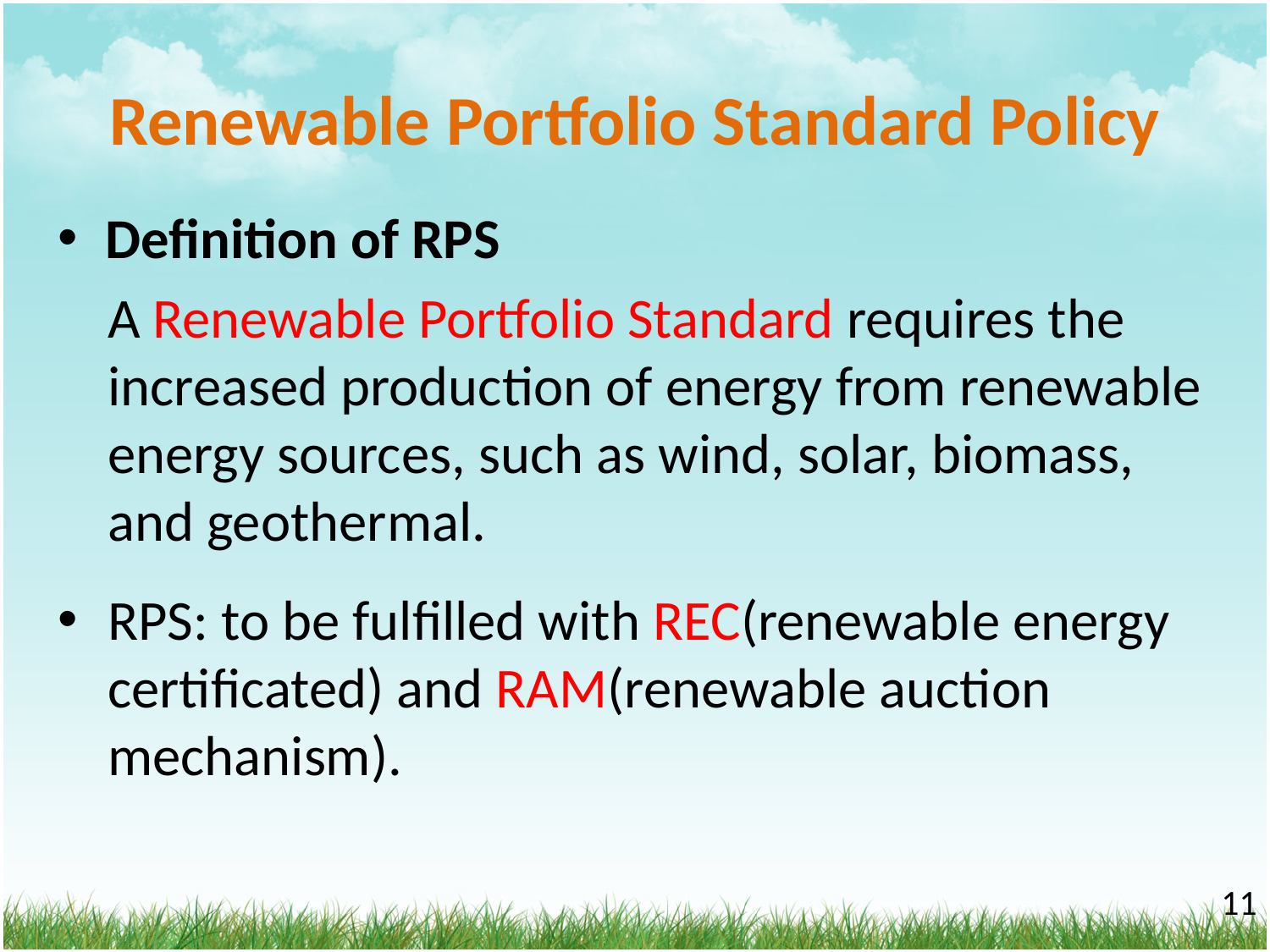

# Renewable Portfolio Standard Policy
Definition of RPS
A Renewable Portfolio Standard requires the increased production of energy from renewable energy sources, such as wind, solar, biomass, and geothermal.
RPS: to be fulfilled with REC(renewable energy certificated) and RAM(renewable auction mechanism).

11